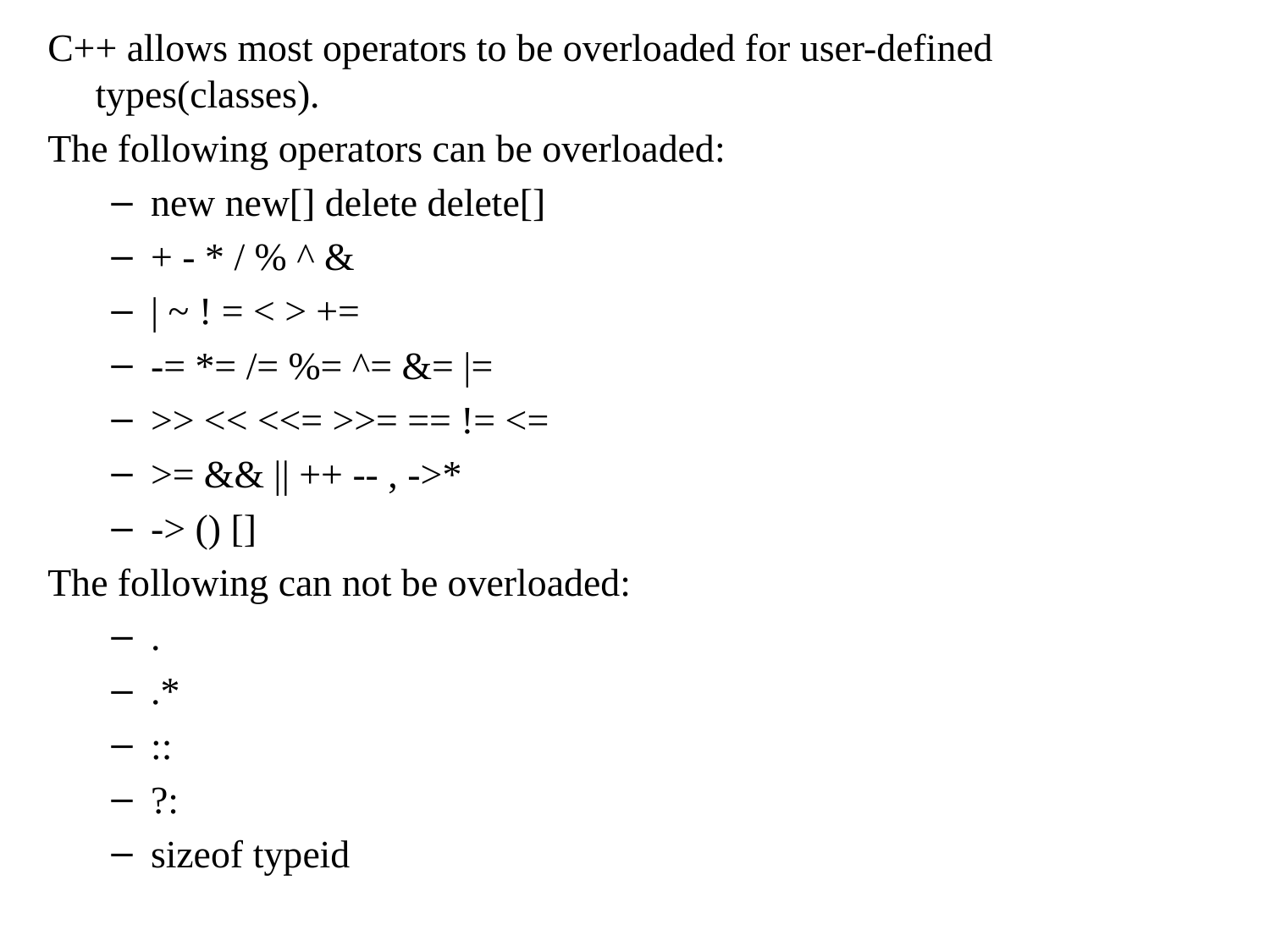

C++ allows most operators to be overloaded for user-defined types(classes).
The following operators can be overloaded:
new new[] delete delete[]
+ - * / % ^ &
| ~ ! = < > +=
-= *= /= %= ^= &= |=
>> << <<= >>= == != <=
>= && || ++ -- , ->*
-> () []
The following can not be overloaded:
.
.*
::
?:
sizeof typeid